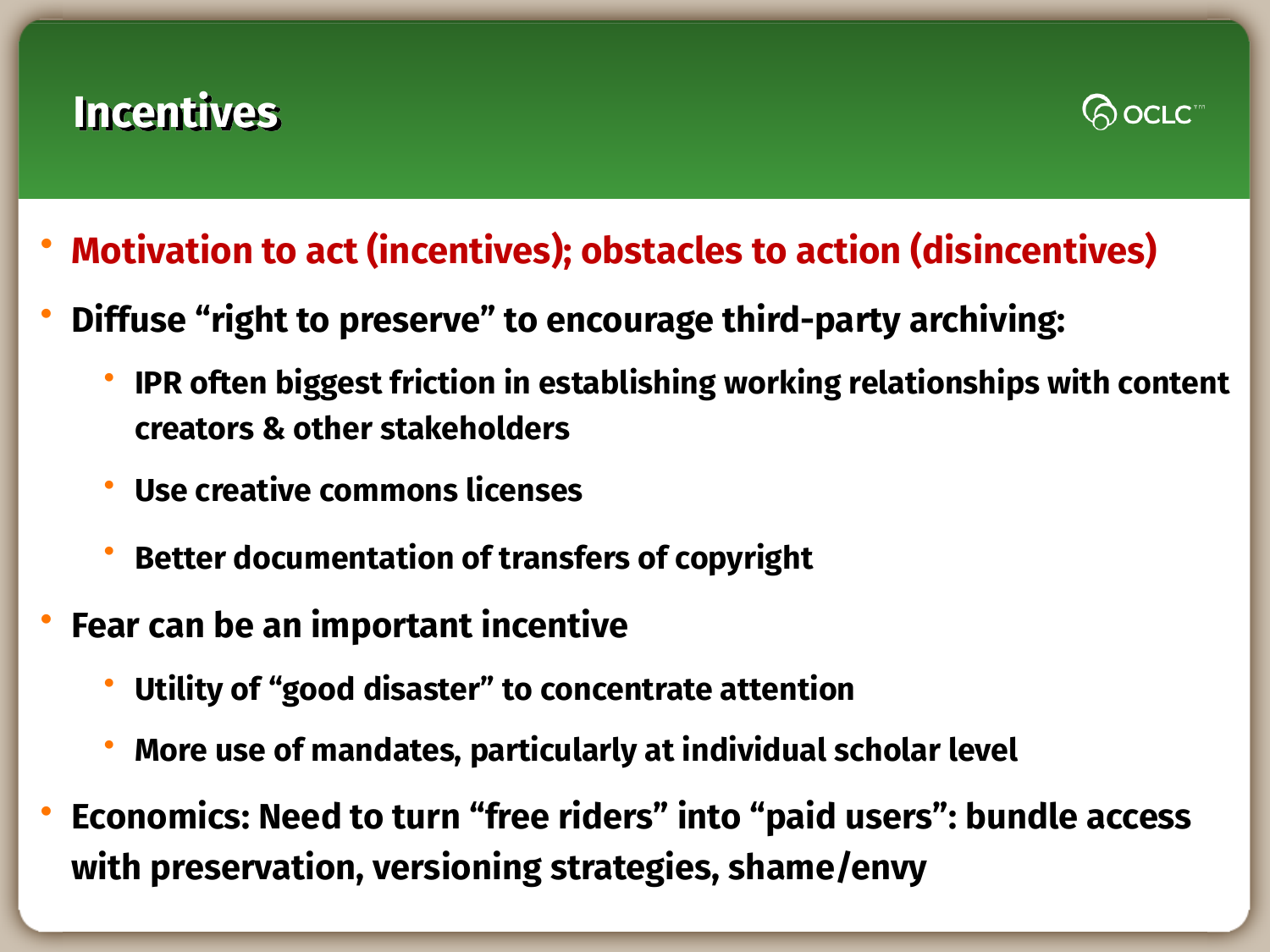

# Incentives
Motivation to act (incentives); obstacles to action (disincentives)
Diffuse “right to preserve” to encourage third-party archiving:
IPR often biggest friction in establishing working relationships with content creators & other stakeholders
Use creative commons licenses
Better documentation of transfers of copyright
Fear can be an important incentive
Utility of “good disaster” to concentrate attention
More use of mandates, particularly at individual scholar level
Economics: Need to turn “free riders” into “paid users”: bundle access with preservation, versioning strategies, shame/envy